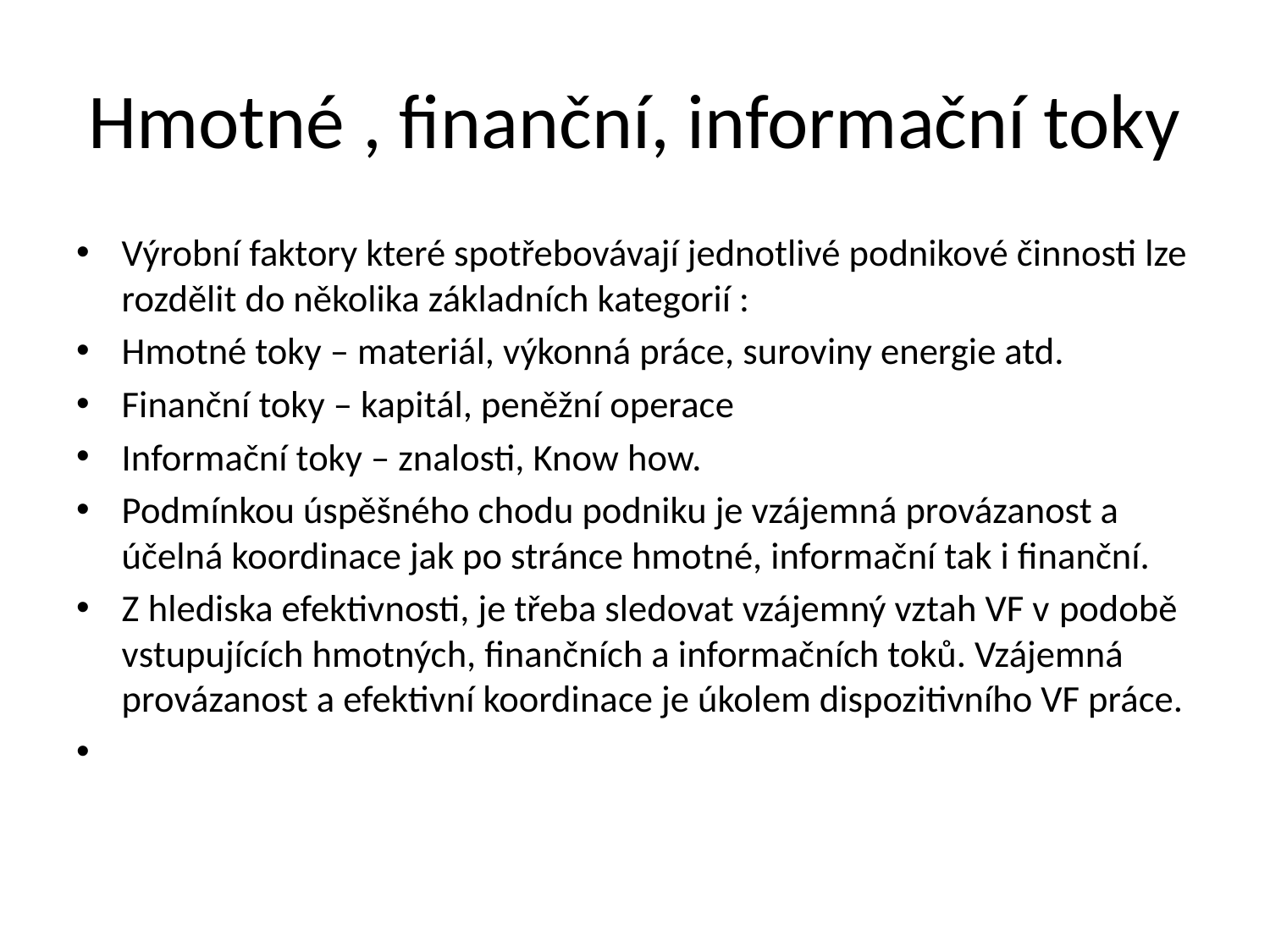

# Hmotné , finanční, informační toky
Výrobní faktory které spotřebovávají jednotlivé podnikové činnosti lze rozdělit do několika základních kategorií :
Hmotné toky – materiál, výkonná práce, suroviny energie atd.
Finanční toky – kapitál, peněžní operace
Informační toky – znalosti, Know how.
Podmínkou úspěšného chodu podniku je vzájemná provázanost a účelná koordinace jak po stránce hmotné, informační tak i finanční.
Z hlediska efektivnosti, je třeba sledovat vzájemný vztah VF v podobě vstupujících hmotných, finančních a informačních toků. Vzájemná provázanost a efektivní koordinace je úkolem dispozitivního VF práce.